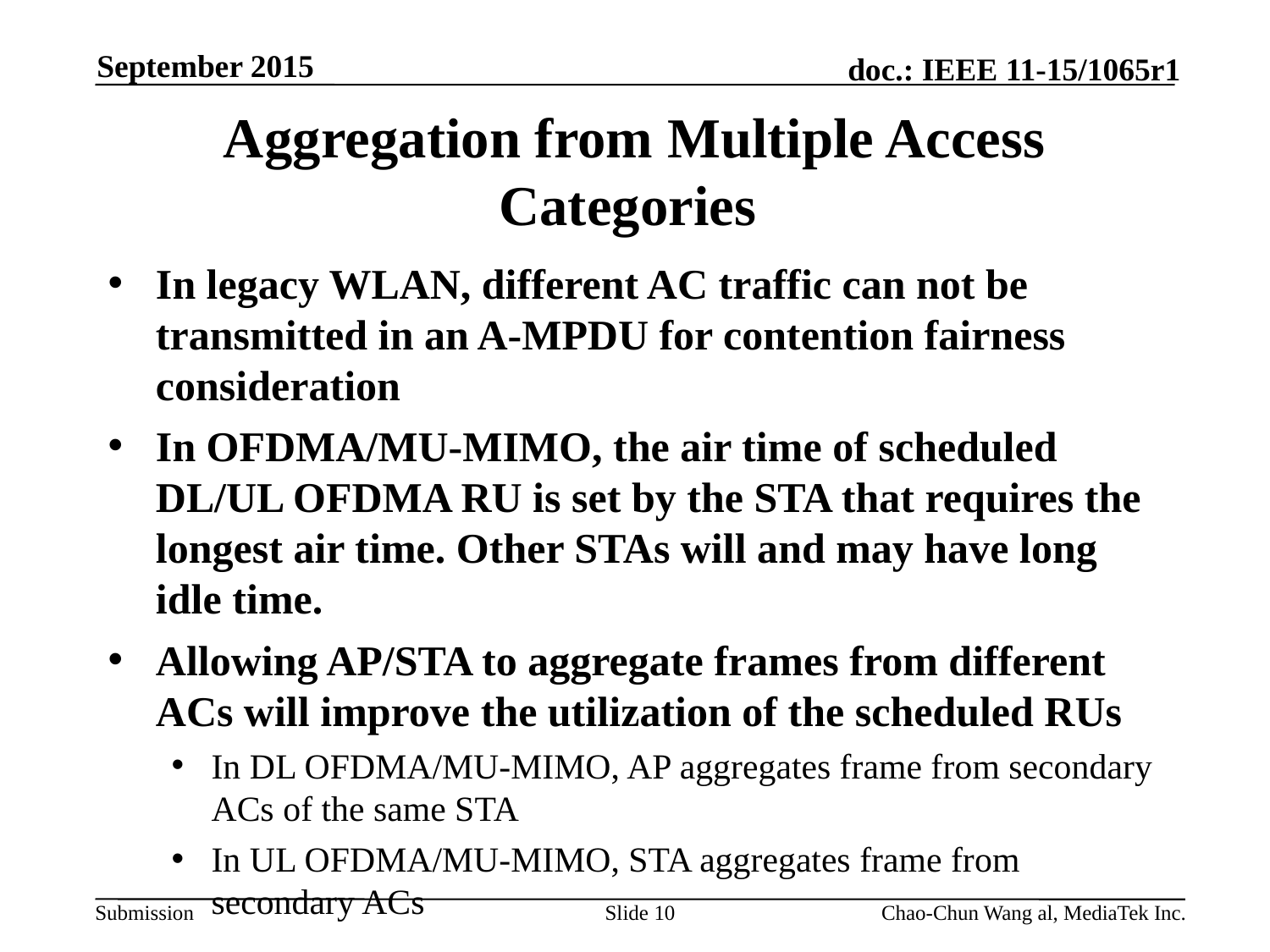

September 2015
# Aggregation from Multiple Access Categories
In legacy WLAN, different AC traffic can not be transmitted in an A-MPDU for contention fairness consideration
In OFDMA/MU-MIMO, the air time of scheduled DL/UL OFDMA RU is set by the STA that requires the longest air time. Other STAs will and may have long idle time.
Allowing AP/STA to aggregate frames from different ACs will improve the utilization of the scheduled RUs
In DL OFDMA/MU-MIMO, AP aggregates frame from secondary ACs of the same STA
In UL OFDMA/MU-MIMO, STA aggregates frame from secondary ACs
Slide 10
Chao-Chun Wang al, MediaTek Inc.